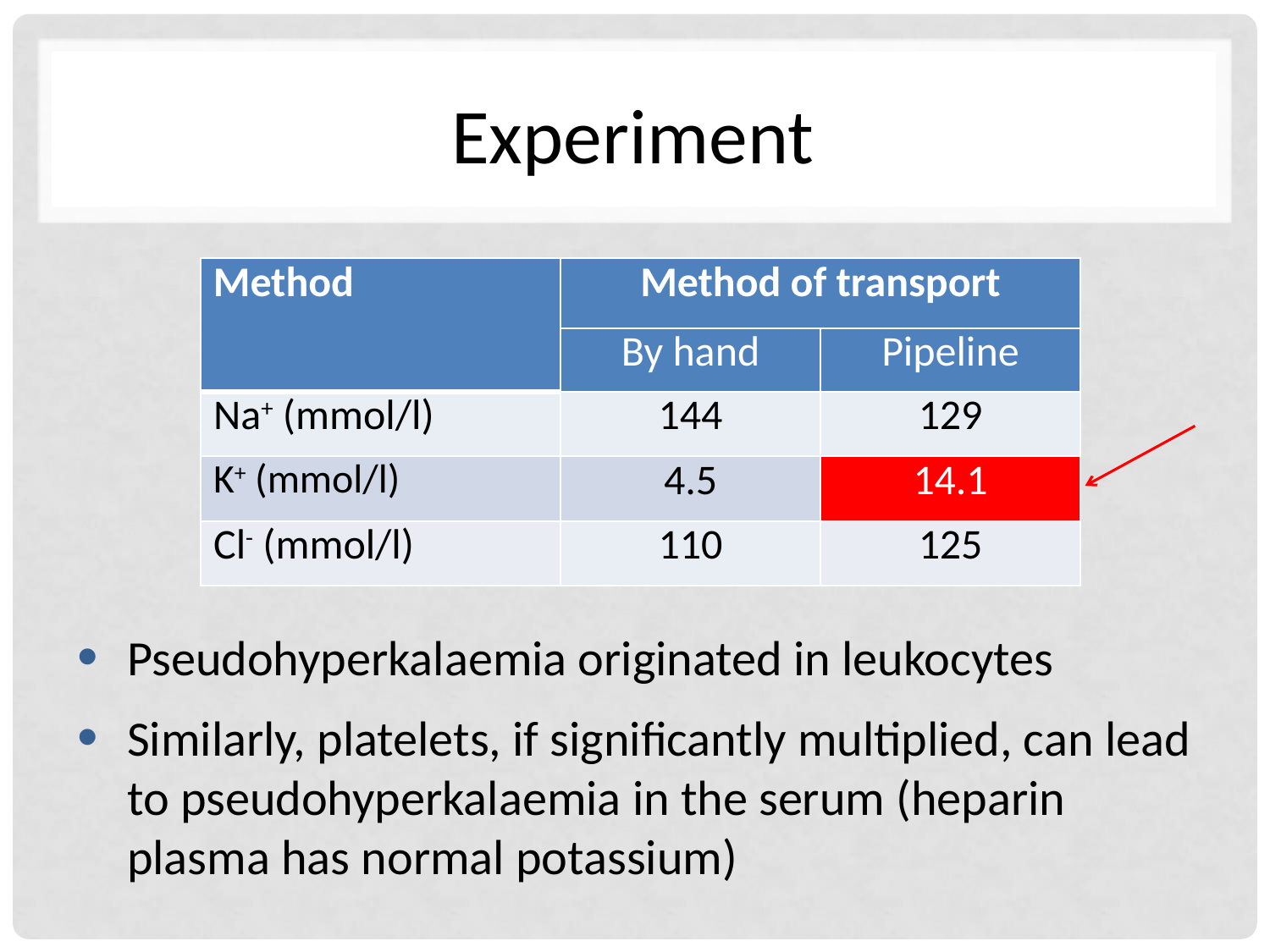

# Experiment
| Method | Method of transport |  |
| --- | --- | --- |
|  | By hand | Pipeline |
| Na+ (mmol/l) | 144 | 129 |
| K+ (mmol/l) | 4.5 | 14.1 |
| Cl- (mmol/l) | 110 | 125 |
Pseudohyperkalaemia originated in leukocytes
Similarly, platelets, if significantly multiplied, can lead to pseudohyperkalaemia in the serum (heparin plasma has normal potassium)